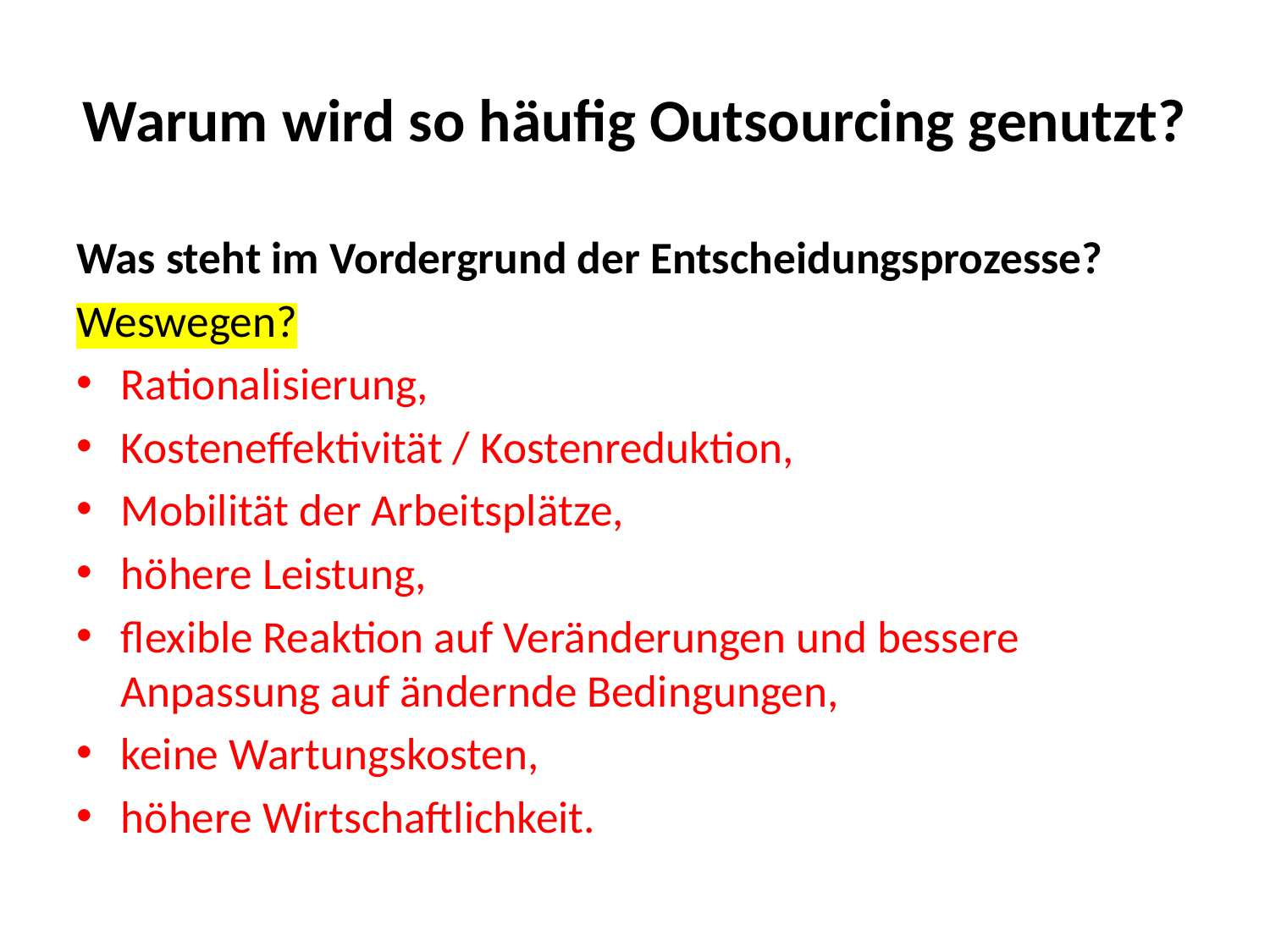

# Warum wird so häufig Outsourcing genutzt?
Was steht im Vordergrund der Entscheidungsprozesse?
Weswegen?
Rationalisierung,
Kosteneffektivität / Kostenreduktion,
Mobilität der Arbeitsplätze,
höhere Leistung,
flexible Reaktion auf Veränderungen und bessere Anpassung auf ändernde Bedingungen,
keine Wartungskosten,
höhere Wirtschaftlichkeit.